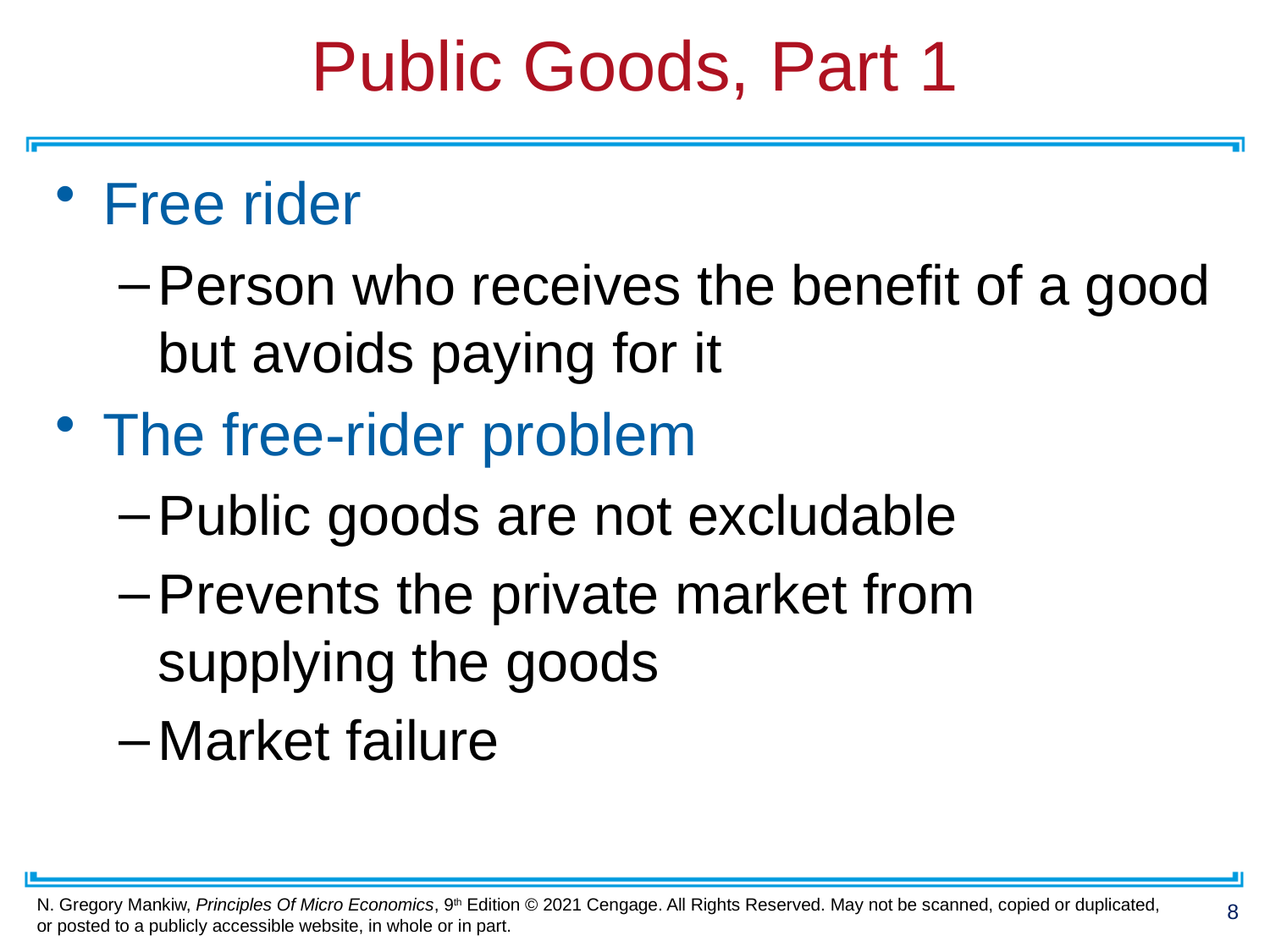

# Public Goods, Part 1
Free rider
Person who receives the benefit of a good but avoids paying for it
The free-rider problem
Public goods are not excludable
Prevents the private market from supplying the goods
Market failure
8